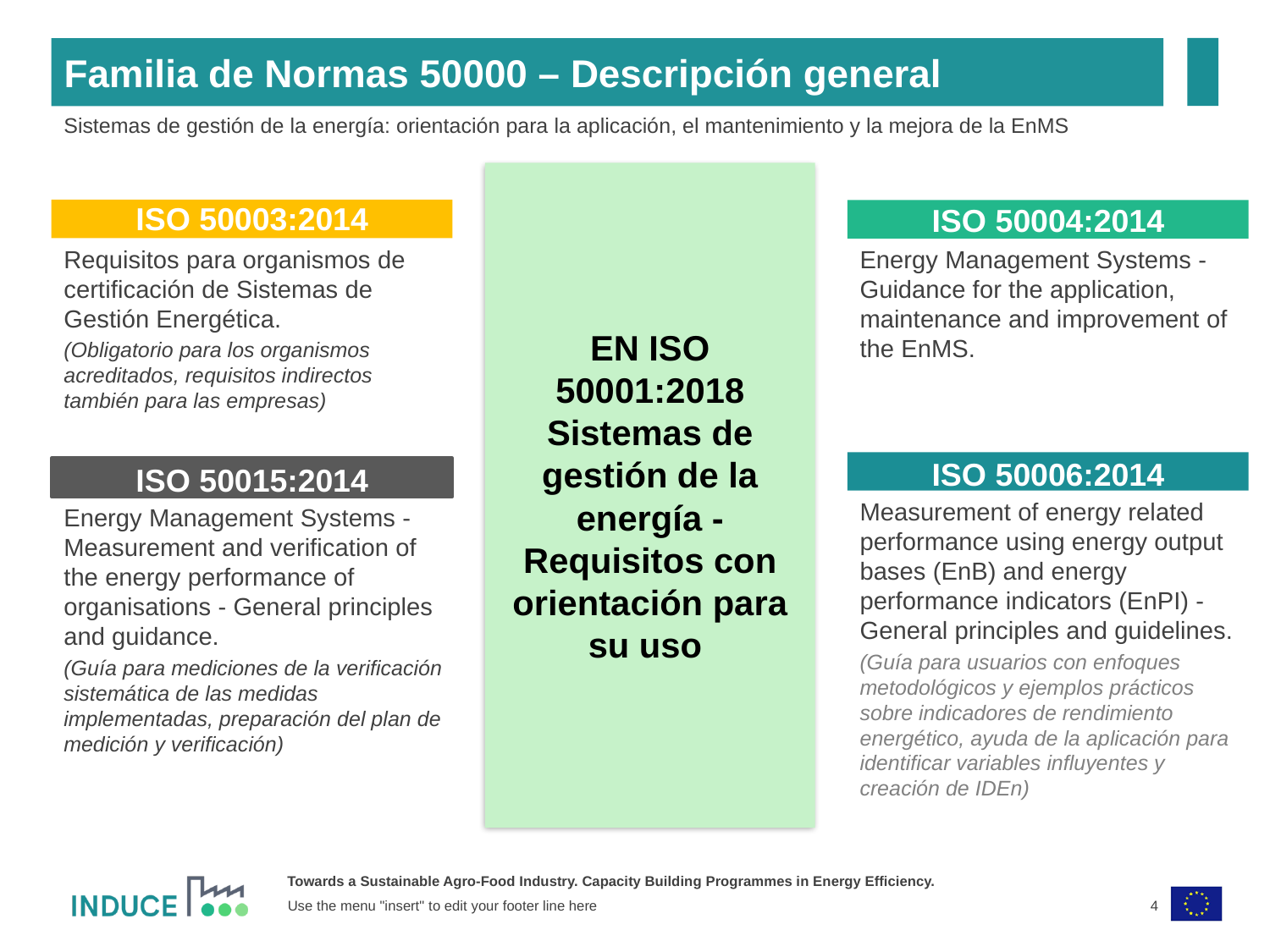

Familia de Normas 50000 – Descripción general
Sistemas de gestión de la energía: orientación para la aplicación, el mantenimiento y la mejora de la EnMS
EN ISO 50001:2018
Sistemas de gestión de la energía - Requisitos con orientación para su uso
ISO 50003:2014
ISO 50004:2014

Requisitos para organismos de certificación de Sistemas de Gestión Energética.
(Obligatorio para los organismos acreditados, requisitos indirectos también para las empresas)
Energy Management Systems - Guidance for the application, maintenance and improvement of the EnMS.

ISO 50006:2014

ISO 50015:2014

Measurement of energy related performance using energy output bases (EnB) and energy performance indicators (EnPI) - General principles and guidelines.
(Guía para usuarios con enfoques metodológicos y ejemplos prácticos sobre indicadores de rendimiento energético, ayuda de la aplicación para identificar variables influyentes y creación de IDEn)

Energy Management Systems - Measurement and verification of the energy performance of organisations - General principles and guidance.
(Guía para mediciones de la verificación sistemática de las medidas implementadas, preparación del plan de medición y verificación)

4
Use the menu "insert" to edit your footer line here